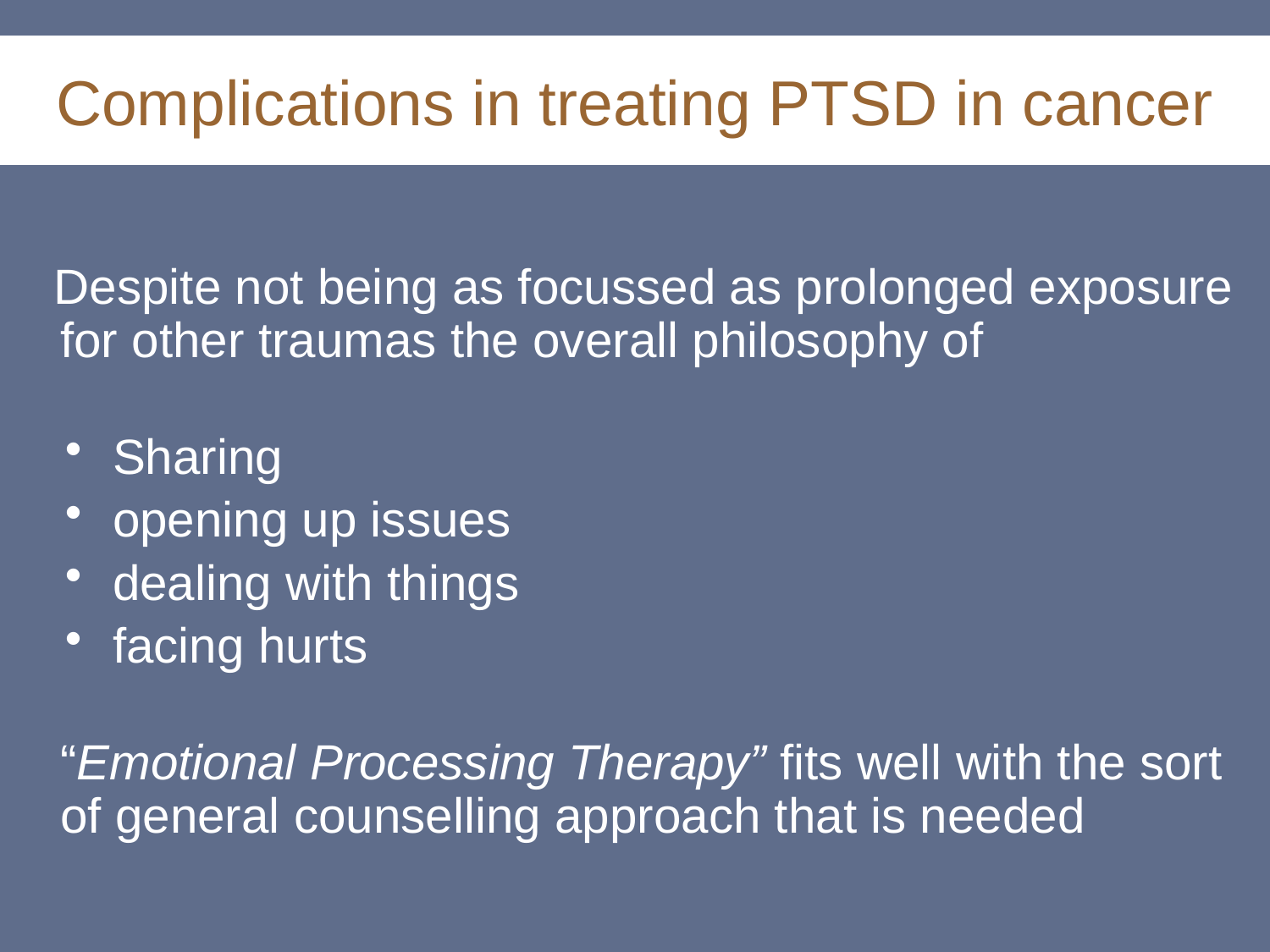

# Complications in treating PTSD in cancer

   Despite not being as focussed as prolonged exposure for other traumas the overall philosophy of
Sharing
opening up issues
dealing with things
facing hurts
“Emotional Processing Therapy” fits well with the sort of general counselling approach that is needed